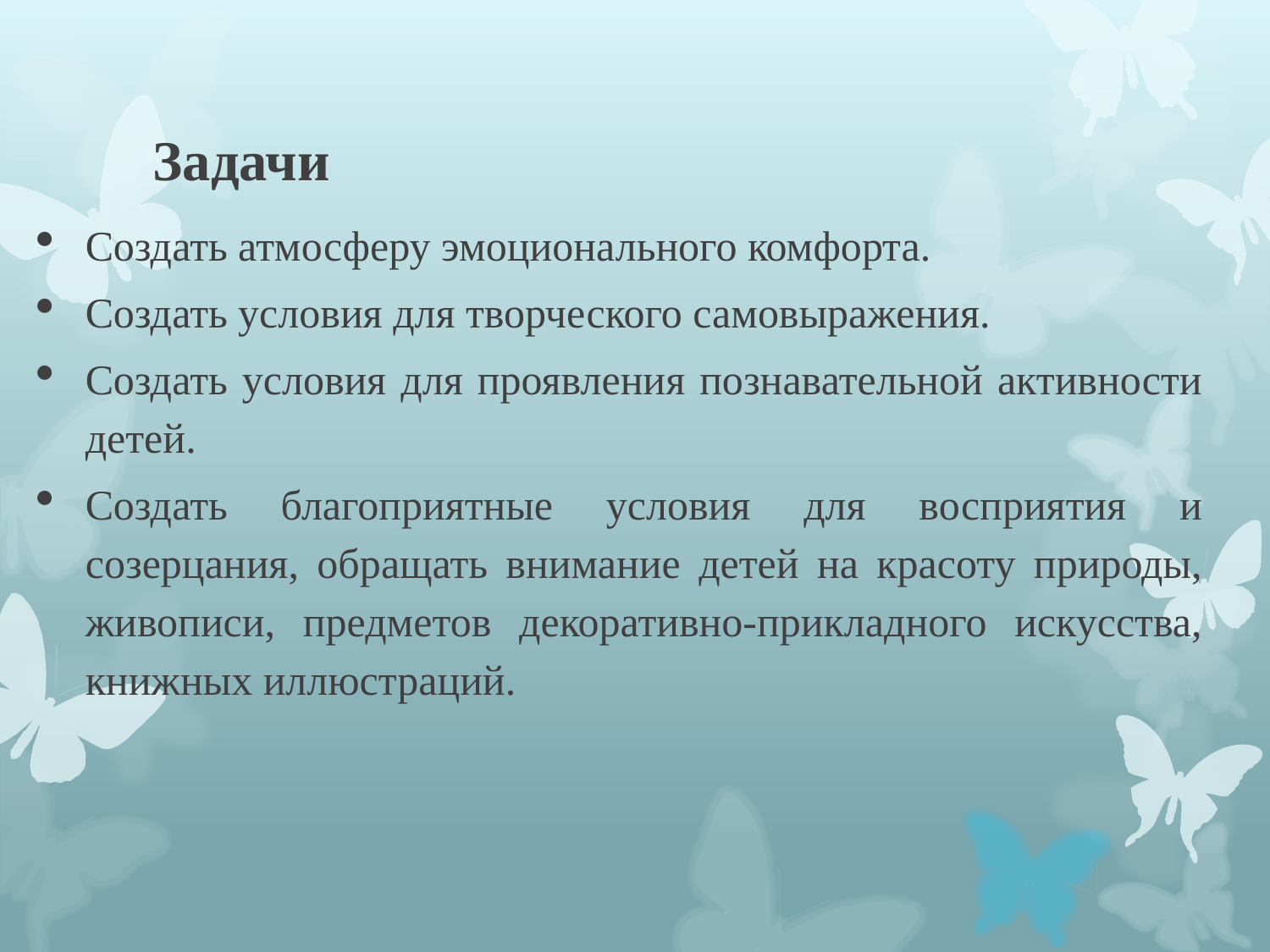

# Задачи
Создать атмосферу эмоционального комфорта.
Создать условия для творческого самовыражения.
Создать условия для проявления познавательной активности детей.
Создать благоприятные условия для восприятия и созерцания, обращать внимание детей на красоту природы, живописи, предметов декоративно-прикладного искусства, книжных иллюстраций.